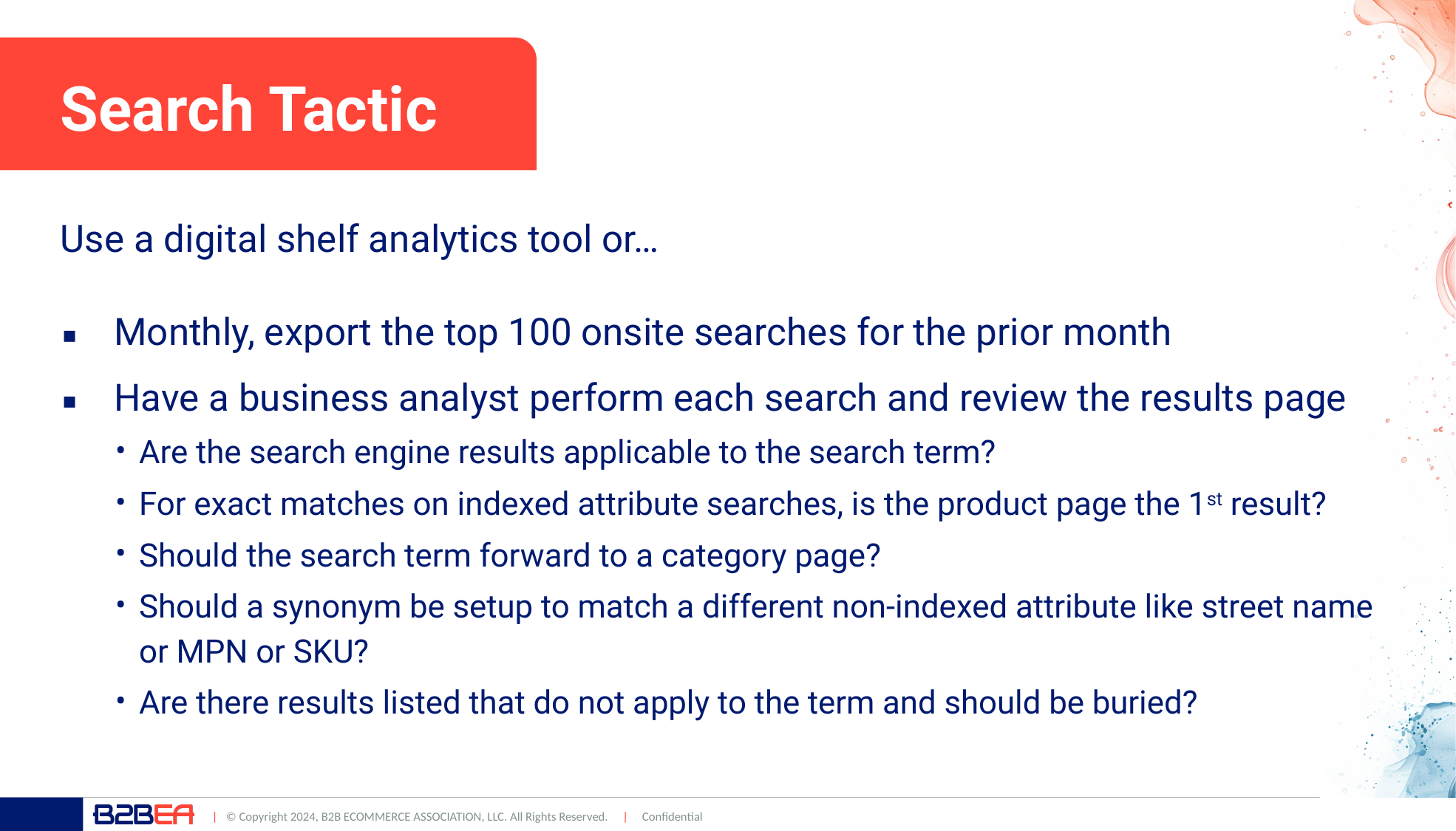

# Search Tactic
Use a digital shelf analytics tool or…

Monthly, export the top 100 onsite searches for the prior month
Have a business analyst perform each search and review the results page
Are the search engine results applicable to the search term?
For exact matches on indexed attribute searches, is the product page the 1st result?
Should the search term forward to a category page?
Should a synonym be setup to match a different non-indexed attribute like street name or MPN or SKU?
Are there results listed that do not apply to the term and should be buried?